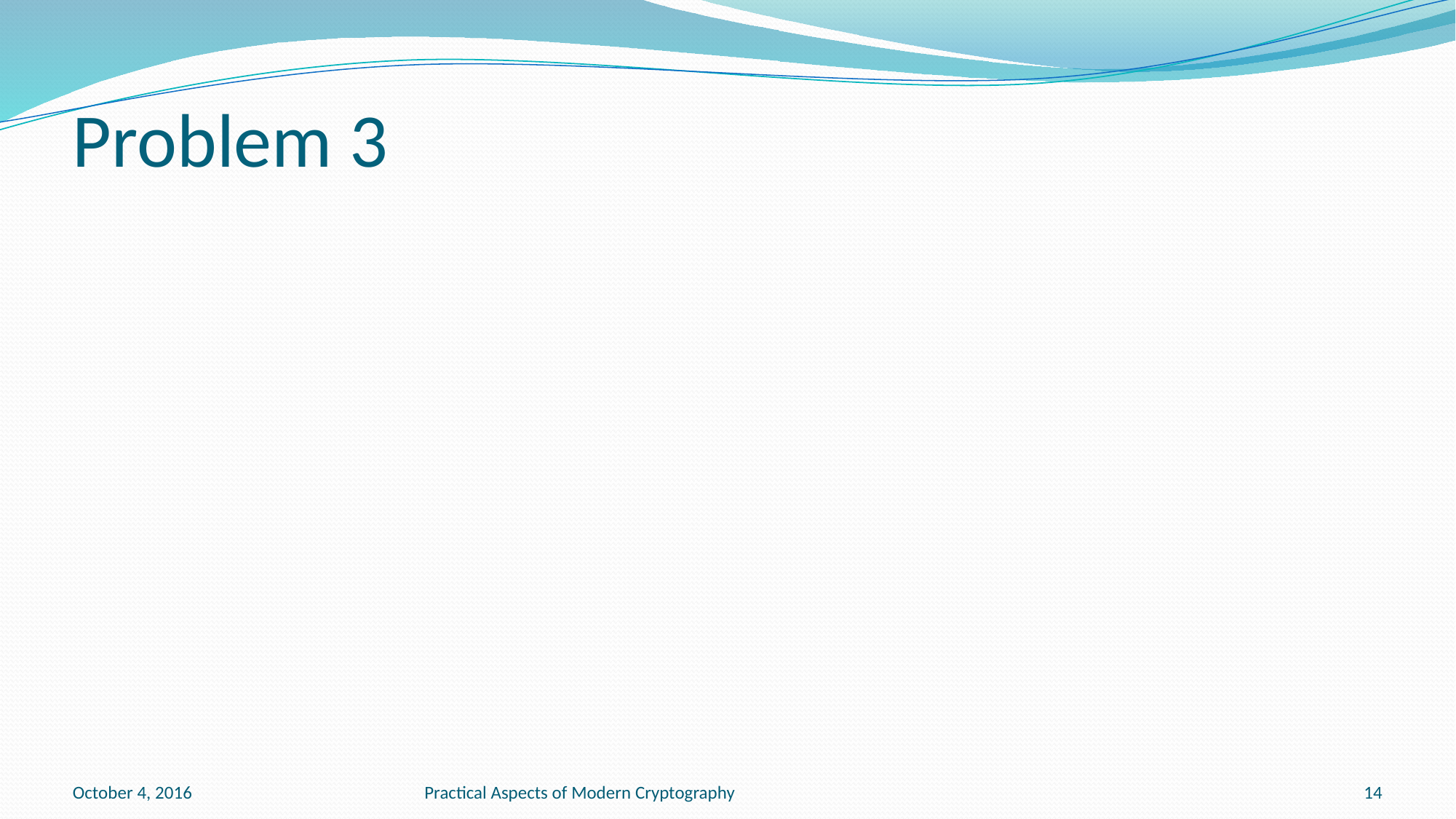

# Problem 3
October 4, 2016
Practical Aspects of Modern Cryptography
14